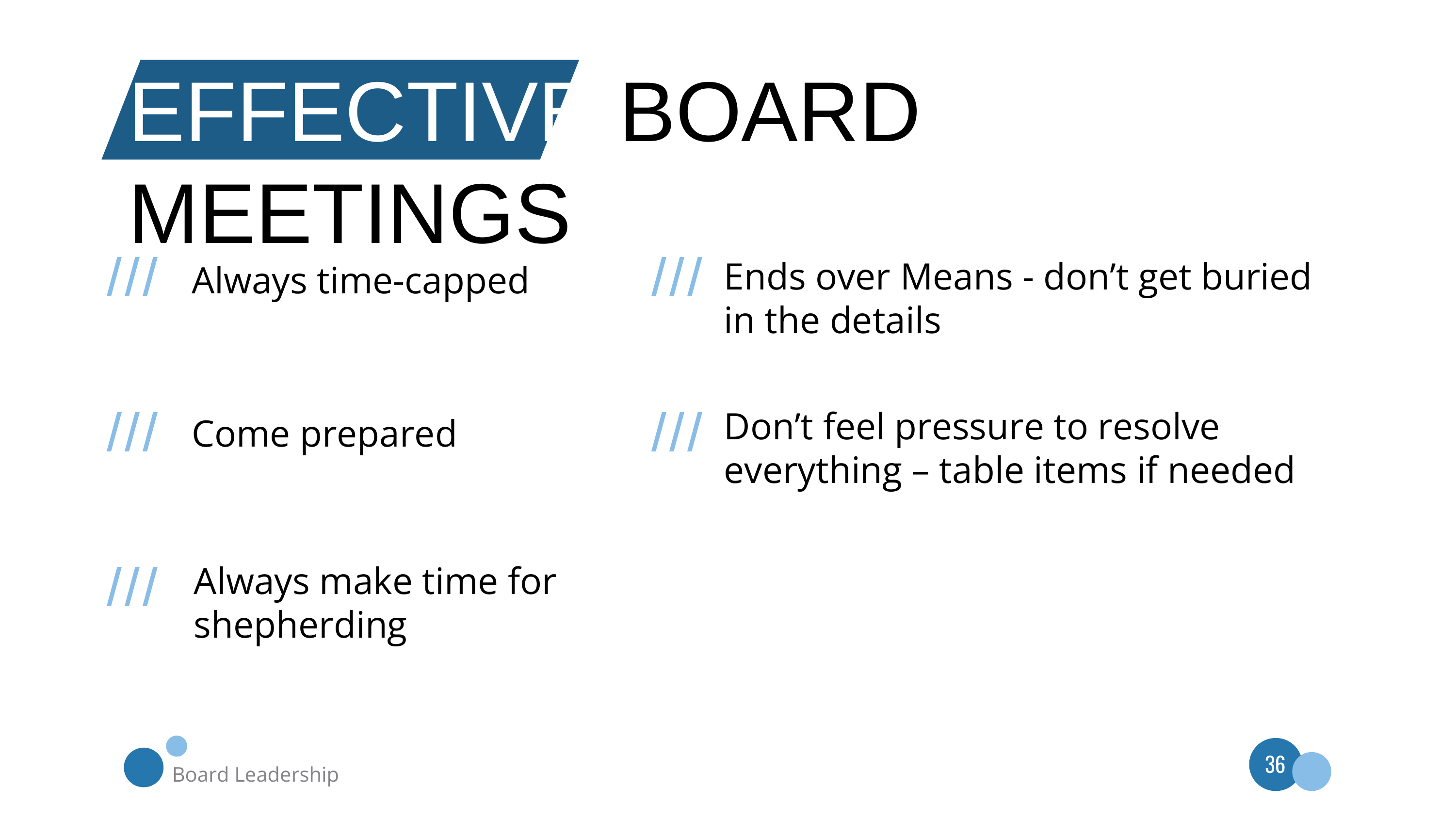

EFFECTIVE BOARD MEETINGS

///
///
Ends over Means - don’t get buried in the details
Always time-capped
///
///
Don’t feel pressure to resolve everything – table items if needed
Come prepared
Always make time for shepherding
///